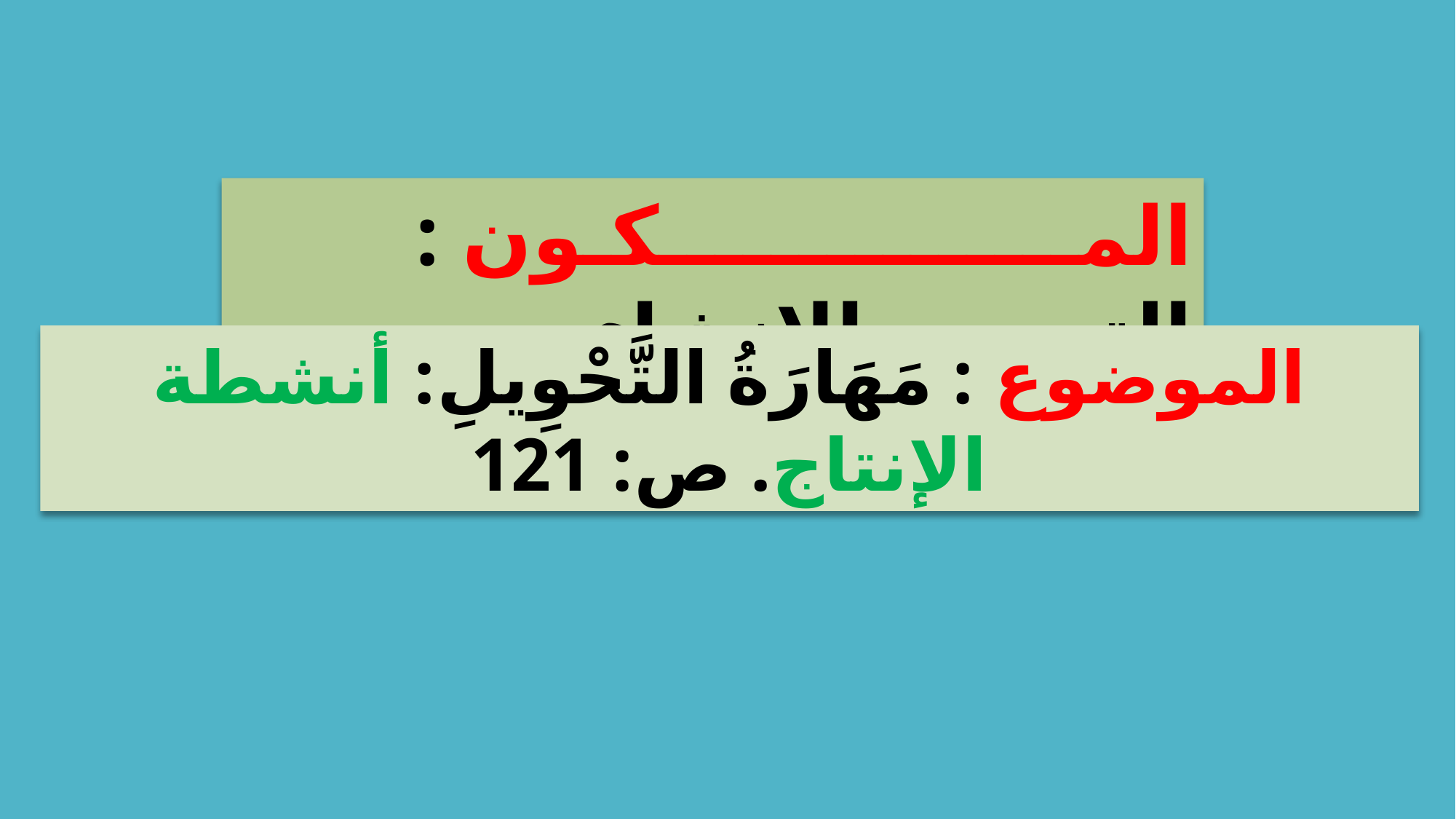

المـــــــــــــــكـون : التعبير والإنشاء
الموضوع : مَهَارَةُ التَّحْوِيلِ: أنشطة الإنتاج. ص: 121